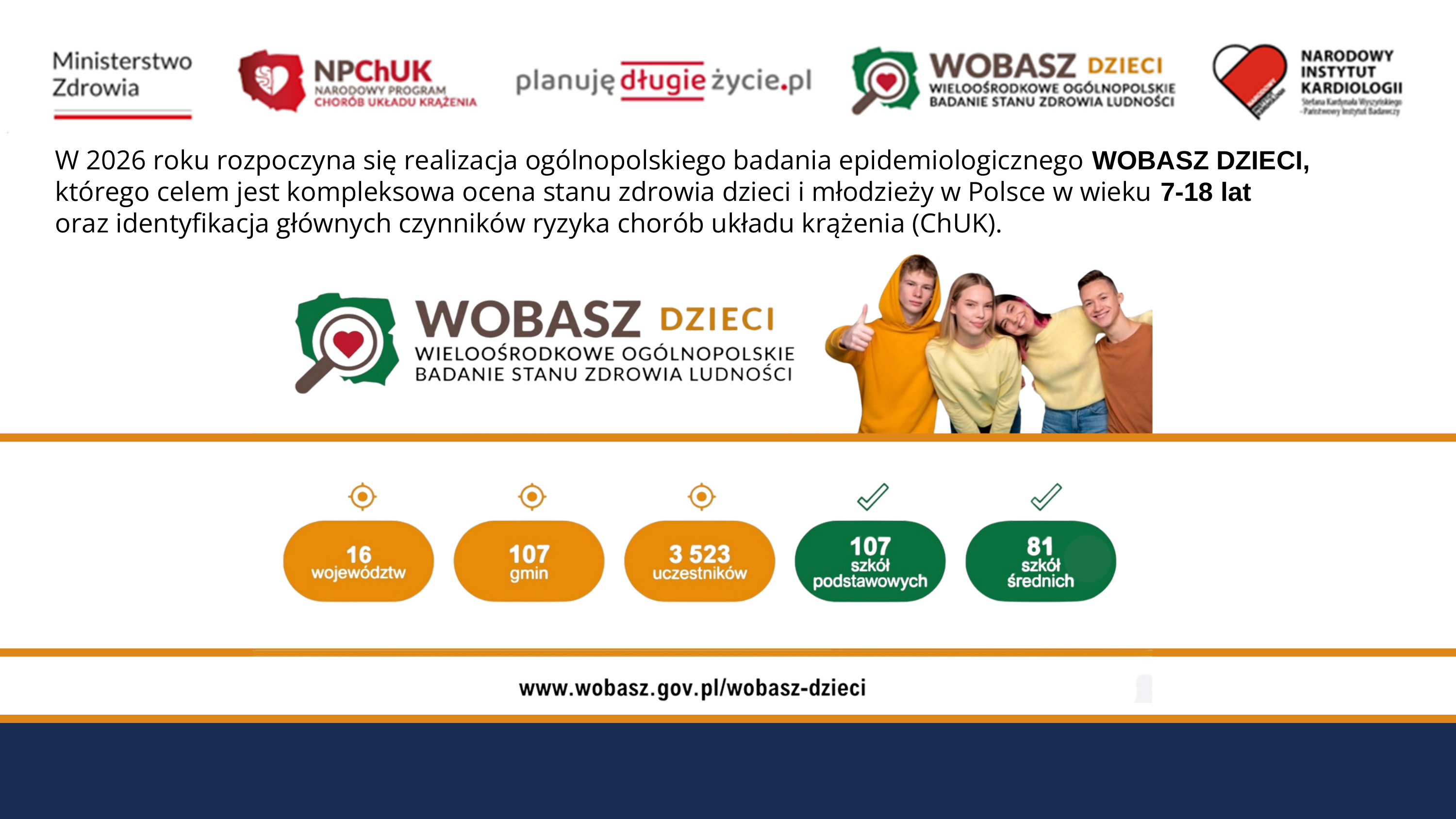

W 2026 roku rozpoczyna się realizacja ogólnopolskiego badania epidemiologicznego WOBASZ DZIECI, którego celem jest kompleksowa ocena stanu zdrowia dzieci i młodzieży w Polsce w wieku 7-18 lat
oraz identyfikacja głównych czynników ryzyka chorób układu krążenia (ChUK).